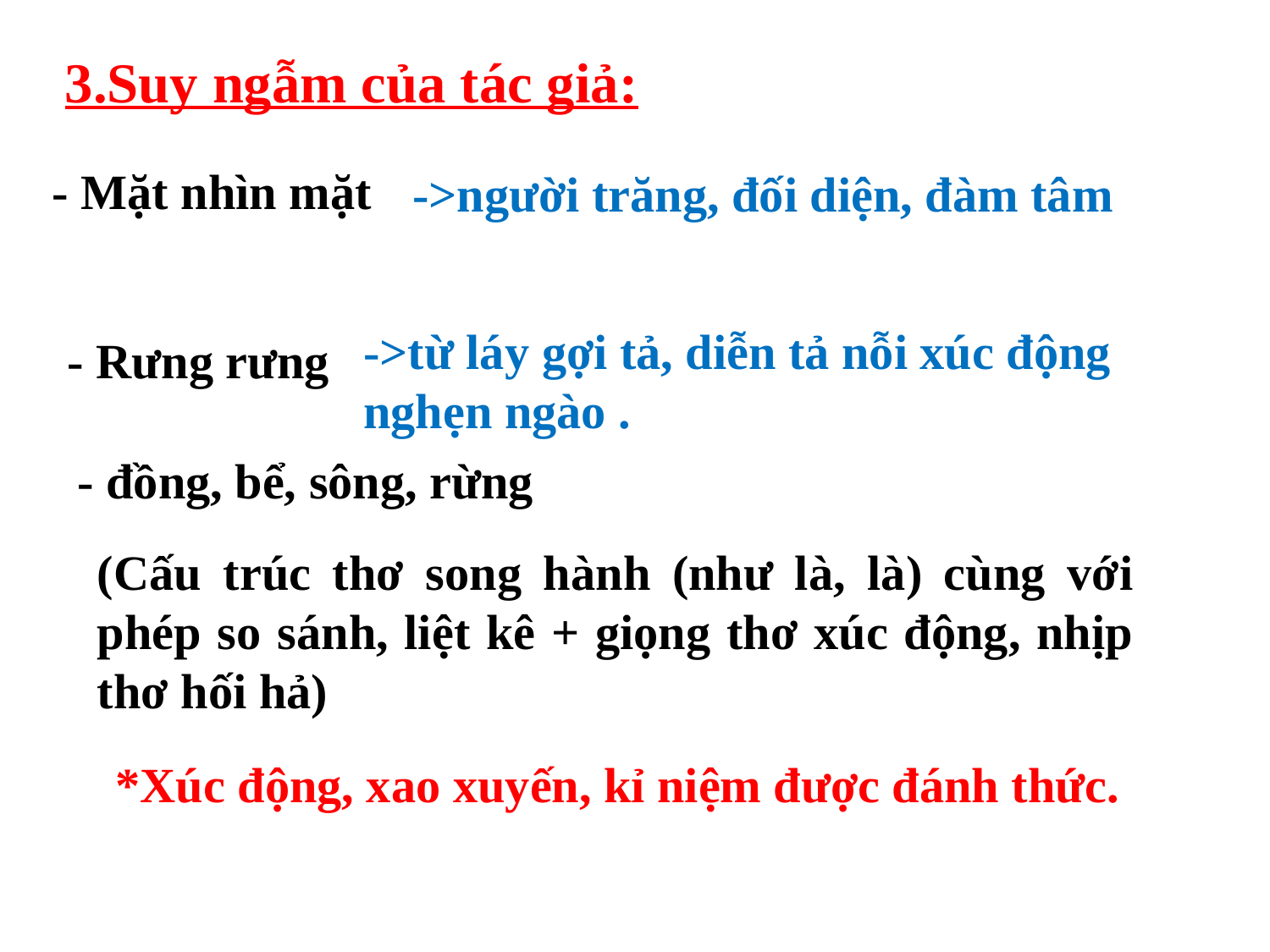

3.Suy ngẫm của tác giả:

  - Mặt nhìn mặt
->người trăng, đối diện, đàm tâm
->từ láy gợi tả, diễn tả nỗi xúc động nghẹn ngào .
- Rưng rưng
- đồng, bể, sông, rừng
(Cấu trúc thơ song hành (như là, là) cùng với phép so sánh, liệt kê + giọng thơ xúc động, nhịp thơ hối hả)
*Xúc động, xao xuyến, kỉ niệm được đánh thức.